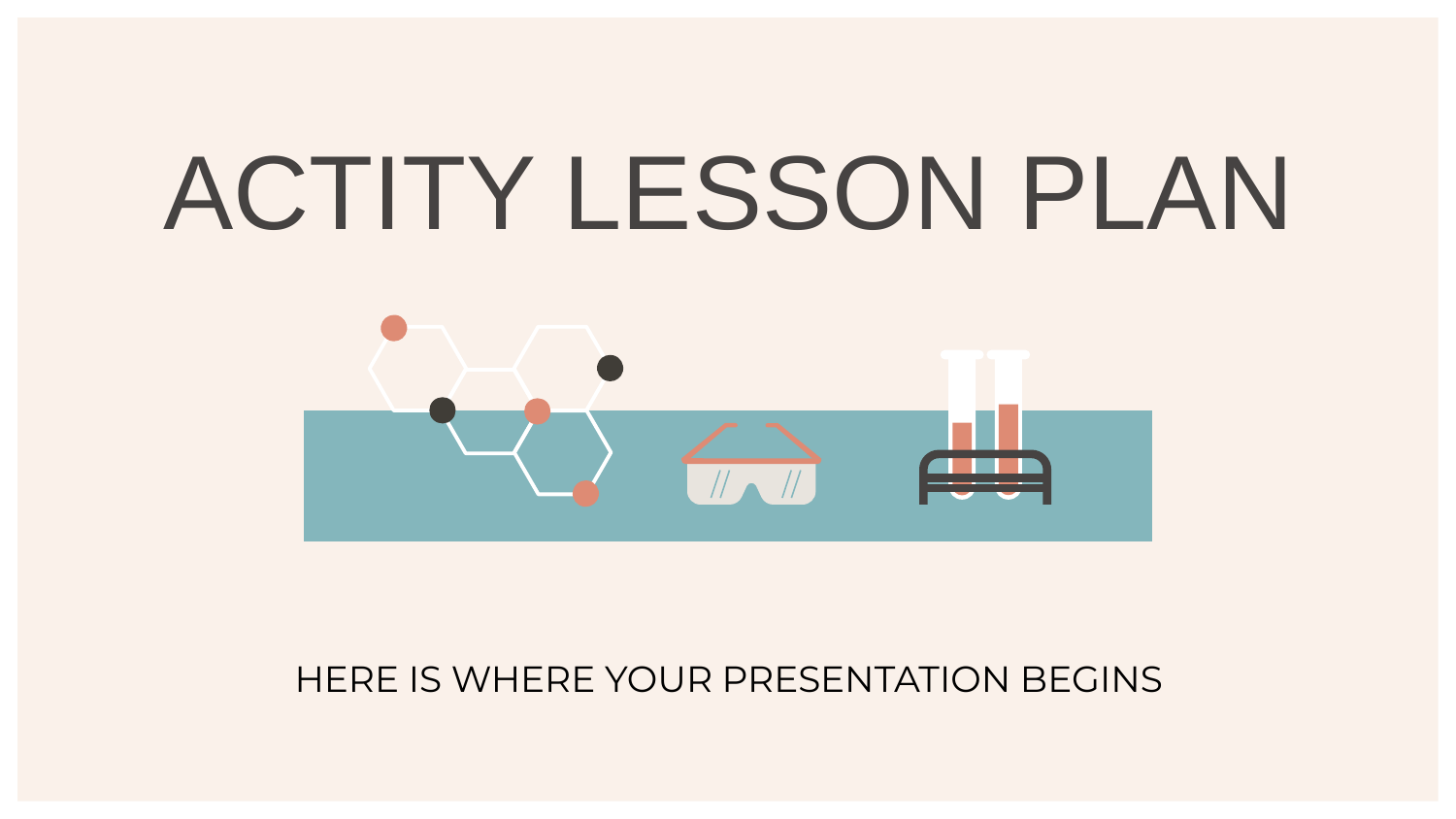

# ACTITY LESSON PLAN

HERE IS WHERE YOUR PRESENTATION BEGINS